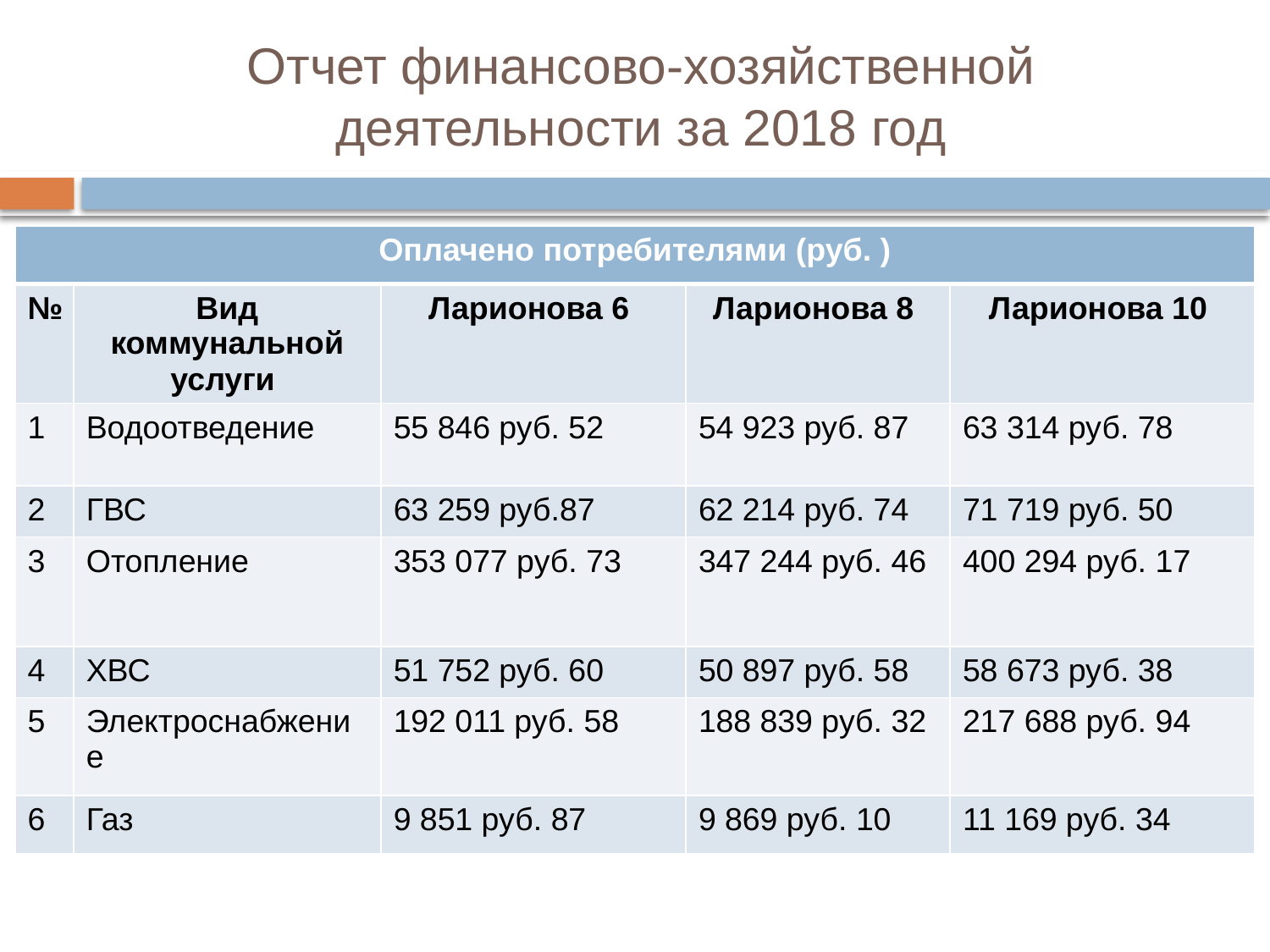

Отчет финансово-хозяйственной деятельности за 2018 год
| Оплачено потребителями (руб. ) |  |  |  |  |
| --- | --- | --- | --- | --- |
| № | Вид коммунальной услуги | Ларионова 6 | Ларионова 8 | Ларионова 10 |
| 1 | Водоотведение | 55 846 руб. 52 | 54 923 руб. 87 | 63 314 руб. 78 |
| 2 | ГВС | 63 259 руб.87 | 62 214 руб. 74 | 71 719 руб. 50 |
| 3 | Отопление | 353 077 руб. 73 | 347 244 руб. 46 | 400 294 руб. 17 |
| 4 | ХВС | 51 752 руб. 60 | 50 897 руб. 58 | 58 673 руб. 38 |
| 5 | Электроснабжение | 192 011 руб. 58 | 188 839 руб. 32 | 217 688 руб. 94 |
| 6 | Газ | 9 851 руб. 87 | 9 869 руб. 10 | 11 169 руб. 34 |